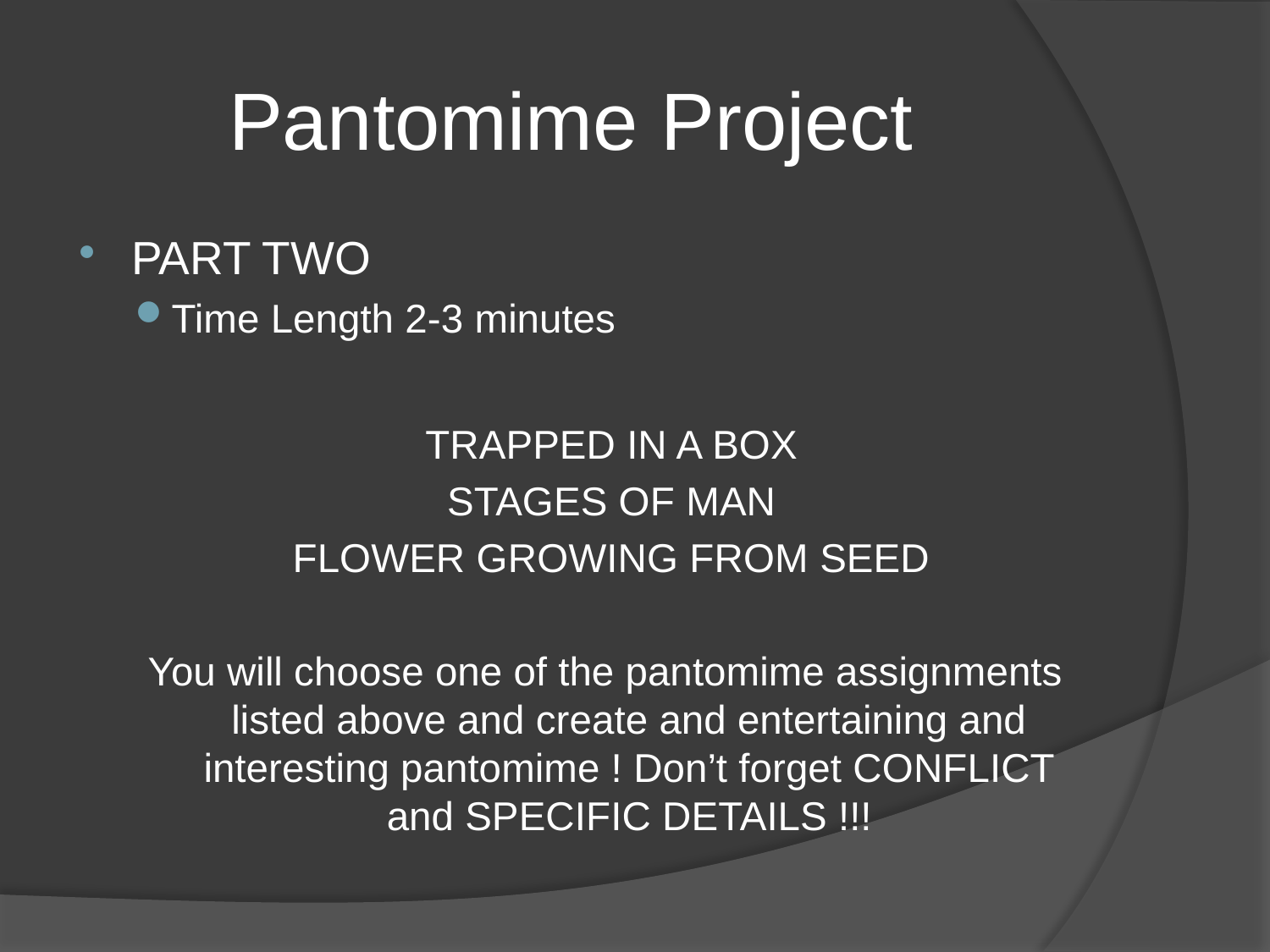

# Pantomime Project
PART TWO
Time Length 2-3 minutes

TRAPPED IN A BOX
STAGES OF MAN
FLOWER GROWING FROM SEED

You will choose one of the pantomime assignments  listed above and create and entertaining and interesting pantomime ! Don’t forget CONFLICT and SPECIFIC DETAILS !!!